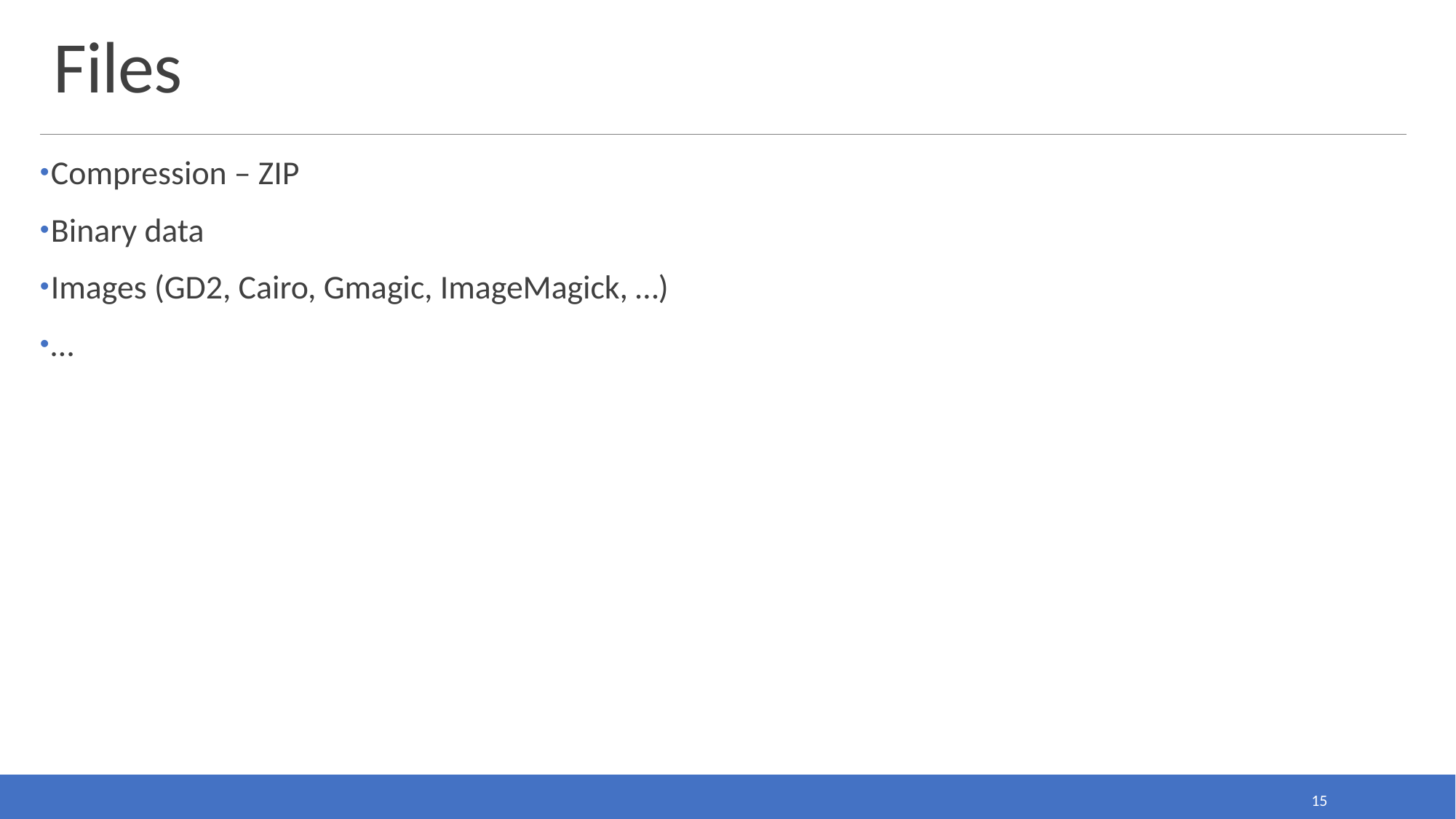

# Files
Compression – ZIP
Binary data
Images (GD2, Cairo, Gmagic, ImageMagick, …)
…
15